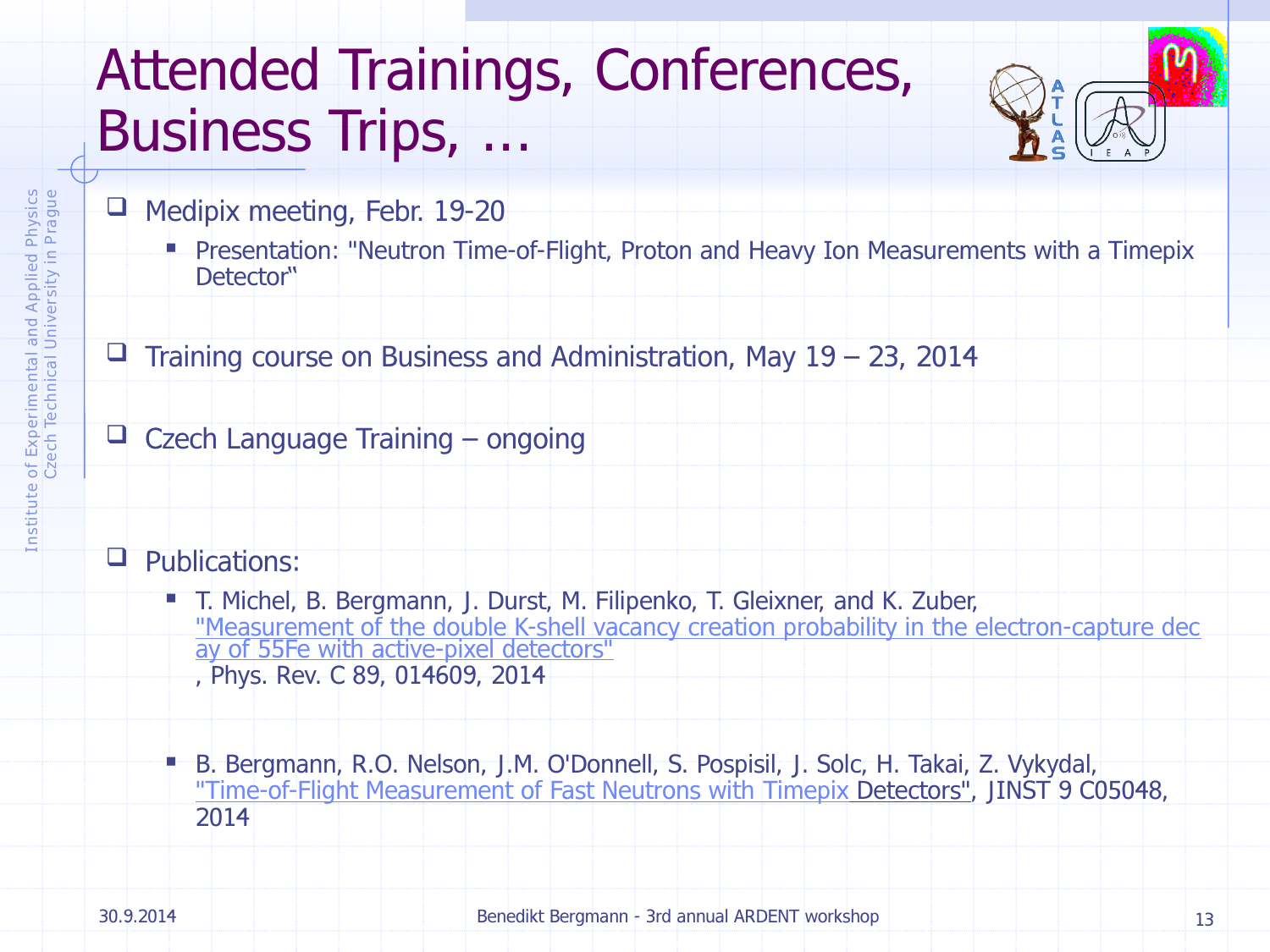

# Attended Trainings, Conferences, Business Trips, ...
Medipix meeting, Febr. 19-20
Presentation: "Neutron Time-of-Flight, Proton and Heavy Ion Measurements with a Timepix Detector“

Training course on Business and Administration, May 19 – 23, 2014

Czech Language Training – ongoing

Publications:
T. Michel, B. Bergmann, J. Durst, M. Filipenko, T. Gleixner, and K. Zuber, "Measurement of the double K-shell vacancy creation probability in the electron-capture decay of 55Fe with active-pixel detectors", Phys. Rev. C 89, 014609, 2014

B. Bergmann, R.O. Nelson, J.M. O'Donnell, S. Pospisil, J. Solc, H. Takai, Z. Vykydal, "Time-of-Flight Measurement of Fast Neutrons with Timepix Detectors", JINST 9 C05048, 2014

30.9.2014
Benedikt Bergmann - 3rd annual ARDENT workshop
13